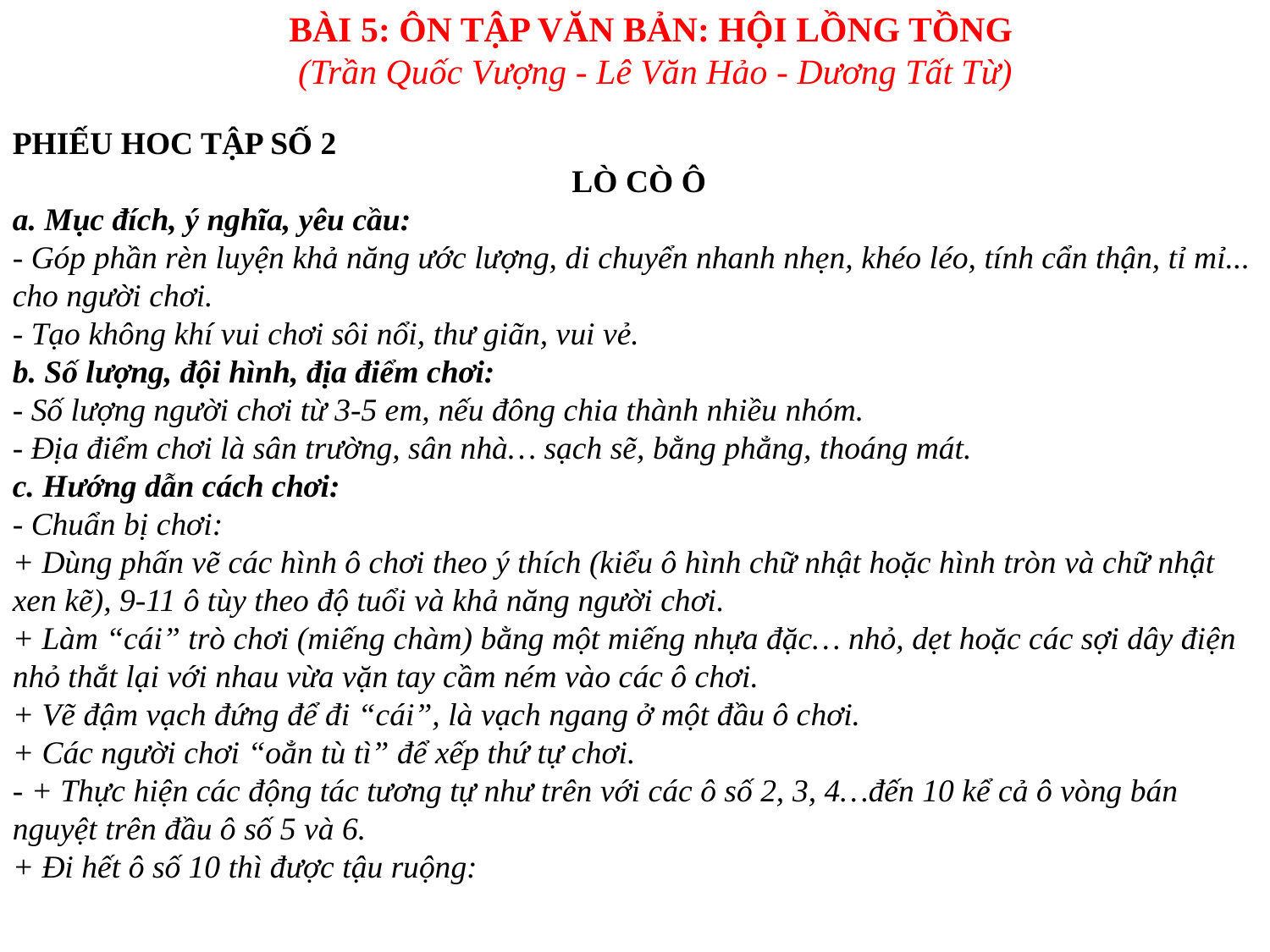

BÀI 5: ÔN TẬP VĂN BẢN: HỘI LỒNG TỒNG
 (Trần Quốc Vượng - Lê Văn Hảo - Dương Tất Từ)

PHIẾU HOC TẬP SỐ 2
 LÒ CÒ Ô
a. Mục đích, ý nghĩa, yêu cầu:
- Góp phần rèn luyện khả năng ước lượng, di chuyển nhanh nhẹn, khéo léo, tính cẩn thận, tỉ mỉ... cho người chơi.
- Tạo không khí vui chơi sôi nổi, thư giãn, vui vẻ.
b. Số lượng, đội hình, địa điểm chơi:
- Số lượng người chơi từ 3-5 em, nếu đông chia thành nhiều nhóm.
- Địa điểm chơi là sân trường, sân nhà… sạch sẽ, bằng phẳng, thoáng mát.
c. Hướng dẫn cách chơi:
- Chuẩn bị chơi:
+ Dùng phấn vẽ các hình ô chơi theo ý thích (kiểu ô hình chữ nhật hoặc hình tròn và chữ nhật xen kẽ), 9-11 ô tùy theo độ tuổi và khả năng người chơi.
+ Làm “cái” trò chơi (miếng chàm) bằng một miếng nhựa đặc… nhỏ, dẹt hoặc các sợi dây điện nhỏ thắt lại với nhau vừa vặn tay cầm ném vào các ô chơi.
+ Vẽ đậm vạch đứng để đi “cái”, là vạch ngang ở một đầu ô chơi.
+ Các người chơi “oẳn tù tì” để xếp thứ tự chơi.
- + Thực hiện các động tác tương tự như trên với các ô số 2, 3, 4…đến 10 kể cả ô vòng bán nguyệt trên đầu ô số 5 và 6.
+ Đi hết ô số 10 thì được tậu ruộng: